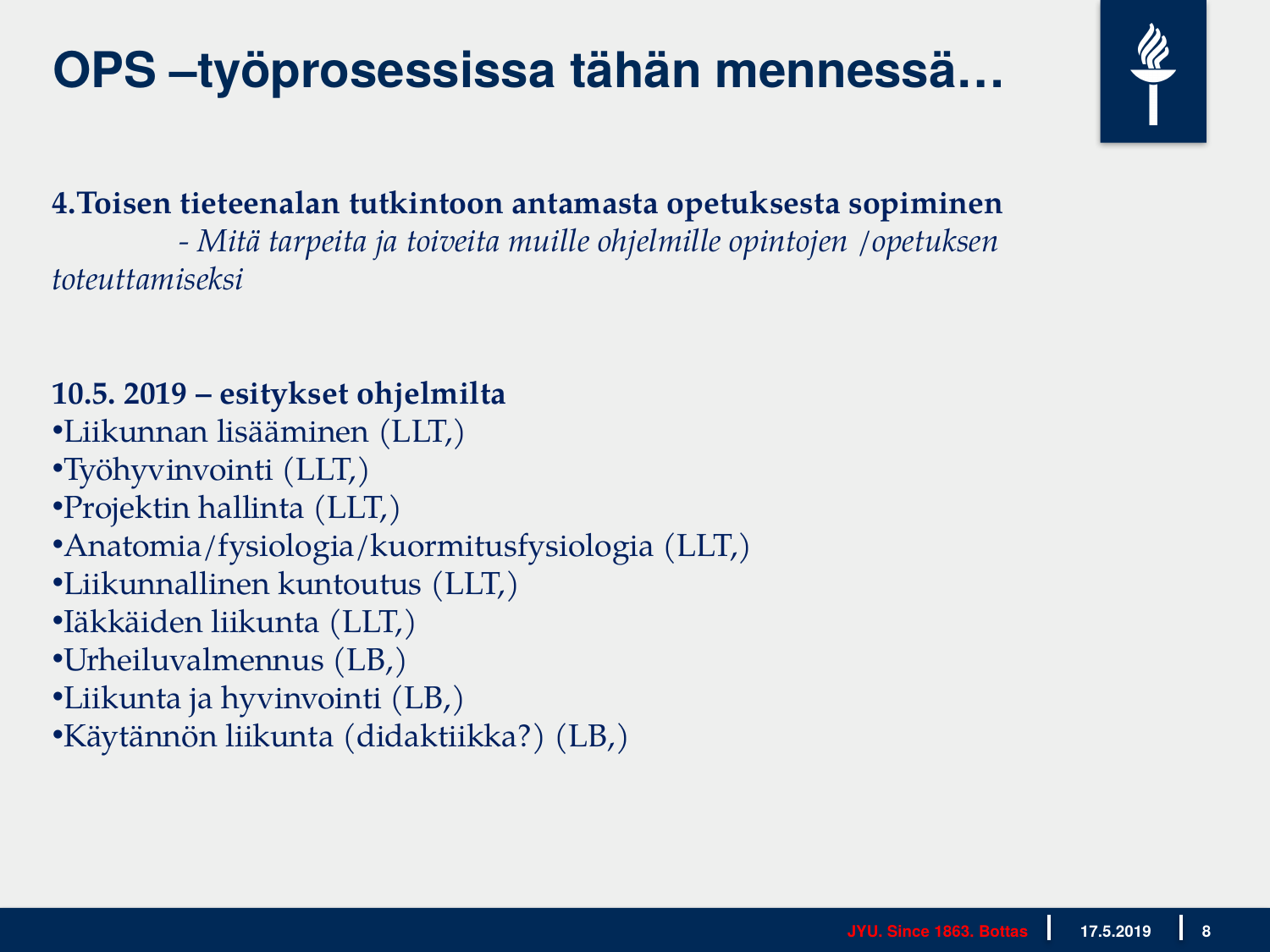

OPS –työprosessissa tähän mennessä…

Toisen tieteenalan tutkintoon antamasta opetuksesta sopiminen
	- Mitä tarpeita ja toiveita muille ohjelmille opintojen /opetuksen toteuttamiseksi

10.5. 2019 – esitykset ohjelmilta
Liikunnan lisääminen (LLT,)
Työhyvinvointi (LLT,)
Projektin hallinta (LLT,)
Anatomia/fysiologia/kuormitusfysiologia (LLT,)
Liikunnallinen kuntoutus (LLT,)
Iäkkäiden liikunta (LLT,)
Urheiluvalmennus (LB,)
Liikunta ja hyvinvointi (LB,)
Käytännön liikunta (didaktiikka?) (LB,)

JYU. Since 1863. Bottas
17.5.2019
8